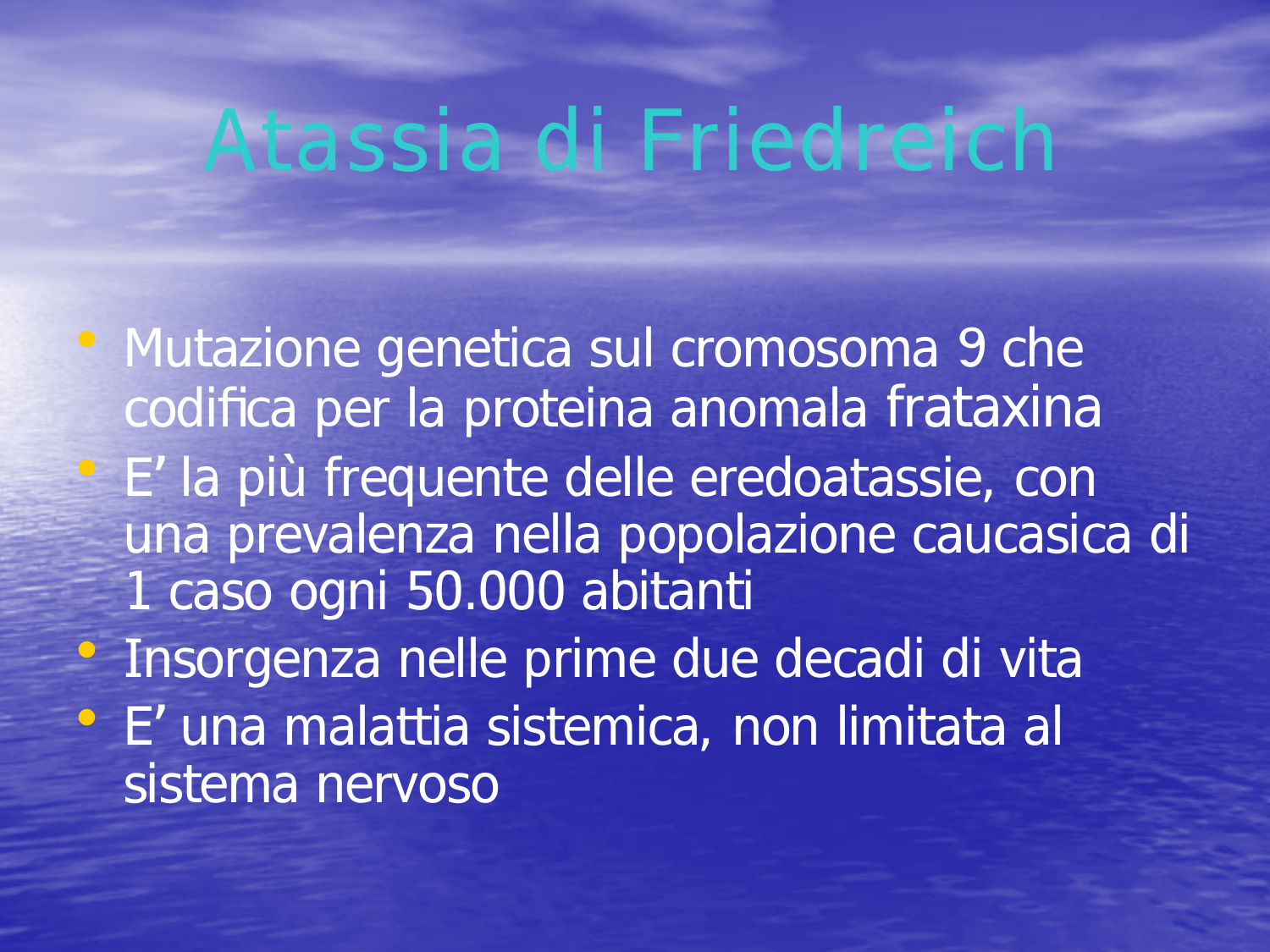

# Atassia di Friedreich
Mutazione genetica sul cromosoma 9 che codifica per la proteina anomala frataxina
E’ la più frequente delle eredoatassie, con una prevalenza nella popolazione caucasica di 1 caso ogni 50.000 abitanti
Insorgenza nelle prime due decadi di vita
E’ una malattia sistemica, non limitata al sistema nervoso